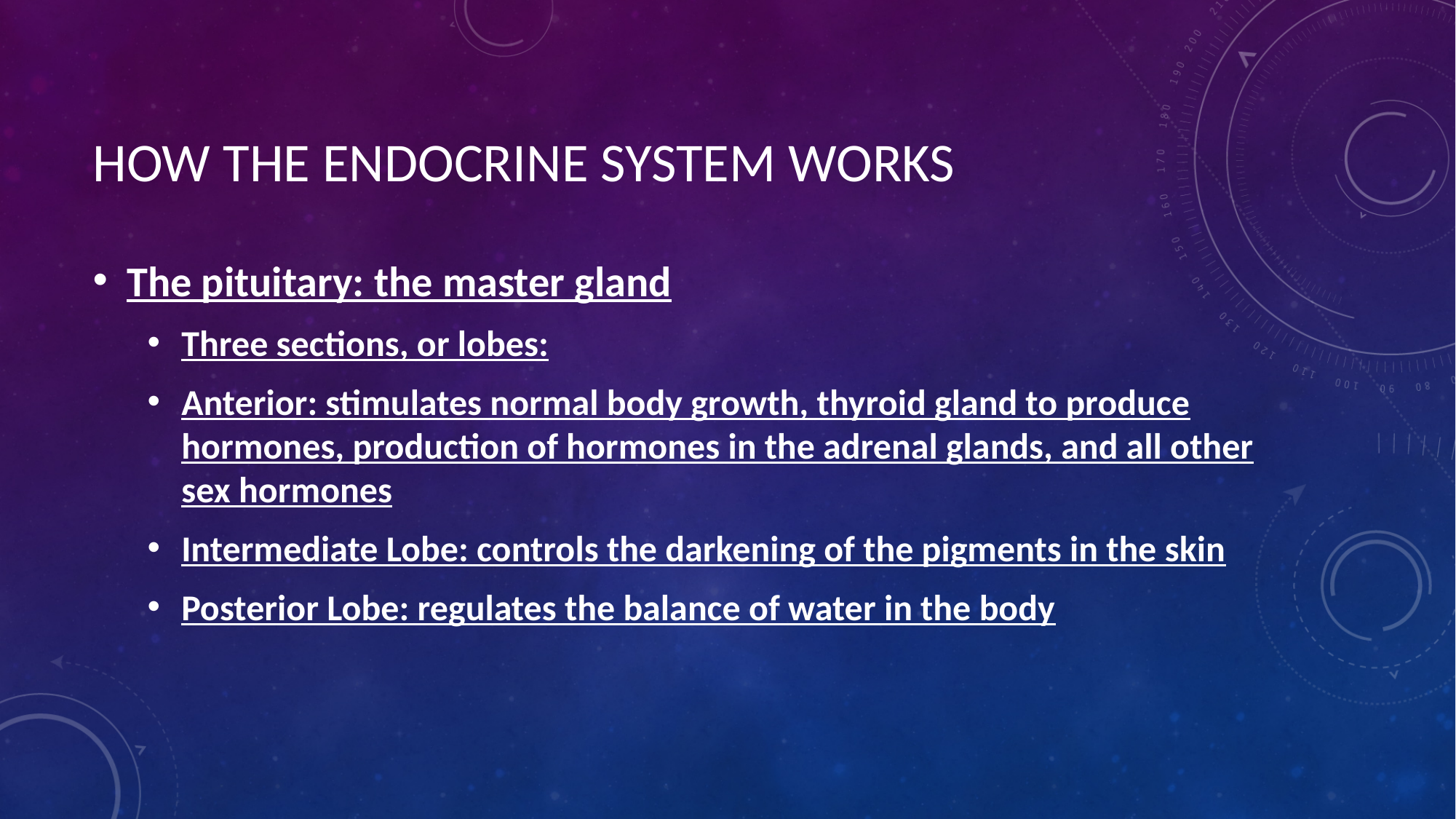

# How the endocrine system works
The pituitary: the master gland
Three sections, or lobes:
Anterior: stimulates normal body growth, thyroid gland to produce hormones, production of hormones in the adrenal glands, and all other sex hormones
Intermediate Lobe: controls the darkening of the pigments in the skin
Posterior Lobe: regulates the balance of water in the body